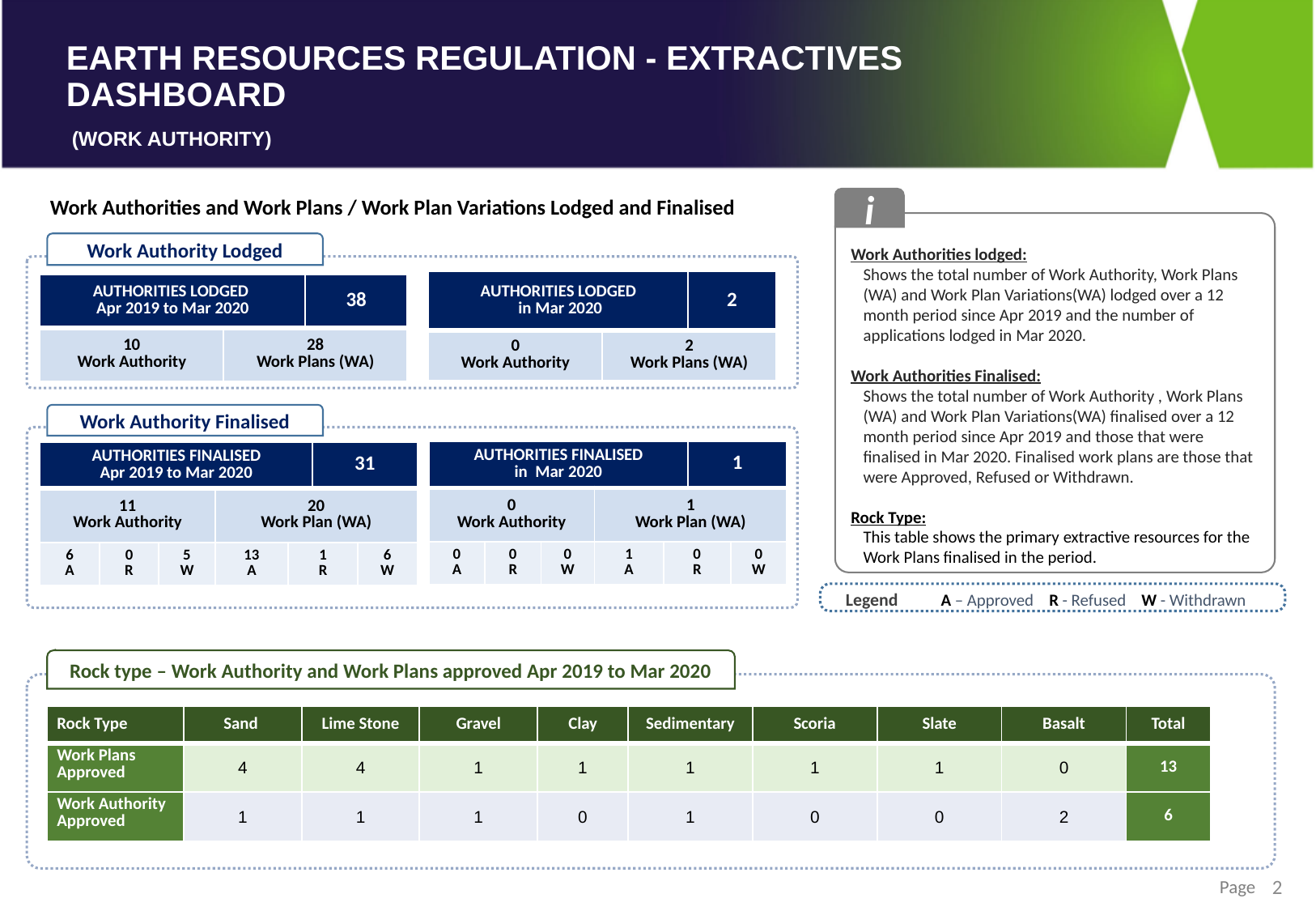

i

Work Authorities lodged:
Shows the total number of Work Authority, Work Plans (WA) and Work Plan Variations(WA) lodged over a 12 month period since Apr 2019 and the number of applications lodged in Mar 2020.

Work Authorities Finalised:
Shows the total number of Work Authority , Work Plans (WA) and Work Plan Variations(WA) finalised over a 12 month period since Apr 2019 and those that were finalised in Mar 2020. Finalised work plans are those that were Approved, Refused or Withdrawn.

Rock Type:
This table shows the primary extractive resources for the Work Plans finalised in the period.
Work Authorities and Work Plans / Work Plan Variations Lodged and Finalised
Work Authority Lodged

| AUTHORITIES LODGED in Mar 2020 |  | 2 |
| --- | --- | --- |
| 0 Work Authority | 2 Work Plans (WA) |  |
| AUTHORITIES LODGED Apr 2019 to Mar 2020 |  | 38 |
| --- | --- | --- |
| 10 Work Authority | 28 Work Plans (WA) |  |
Work Authority Finalised

| AUTHORITIES FINALISED in Mar 2020 |  |  |  |  | 1 |  |
| --- | --- | --- | --- | --- | --- | --- |
| 0 Work Authority |  |  | 1 Work Plan (WA) |  |  |  |
| 0 A | 0 R | 0 W | 1 A | 0 R |  | 0 W |
| AUTHORITIES FINALISED Apr 2019 to Mar 2020 |  |  |  |  | 31 |  |
| --- | --- | --- | --- | --- | --- | --- |
| 11 Work Authority |  |  | 20 Work Plan (WA) |  |  |  |
| 6 A | 0 R | 5 W | 13 A | 1 R |  | 6 W |
Legend
A – Approved    R - Refused    W - Withdrawn

Rock type – Work Authority and Work Plans approved Apr 2019 to Mar 2020

| Rock Type | Sand | Lime Stone | Gravel | Clay | Sedimentary | Scoria | Slate | Basalt | Total |
| --- | --- | --- | --- | --- | --- | --- | --- | --- | --- |
| Work Plans Approved | 4 | 4 | 1 | 1 | 1 | 1 | 1 | 0 | 13 |
| Work Authority Approved | 1 | 1 | 1 | 0 | 1 | 0 | 0 | 2 | 6 |
2